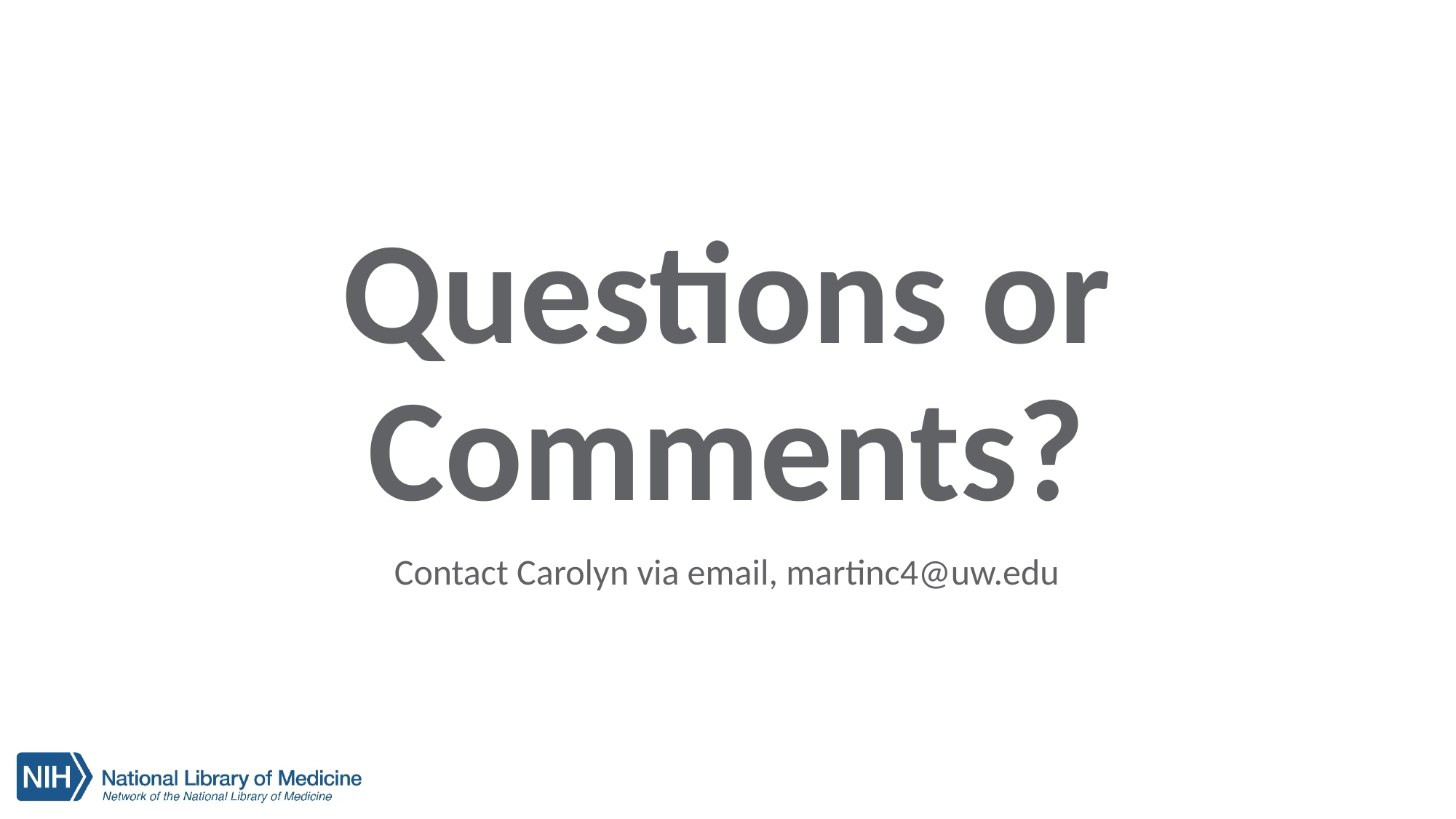

# Questions or Comments?
Contact Carolyn via email, martinc4@uw.edu